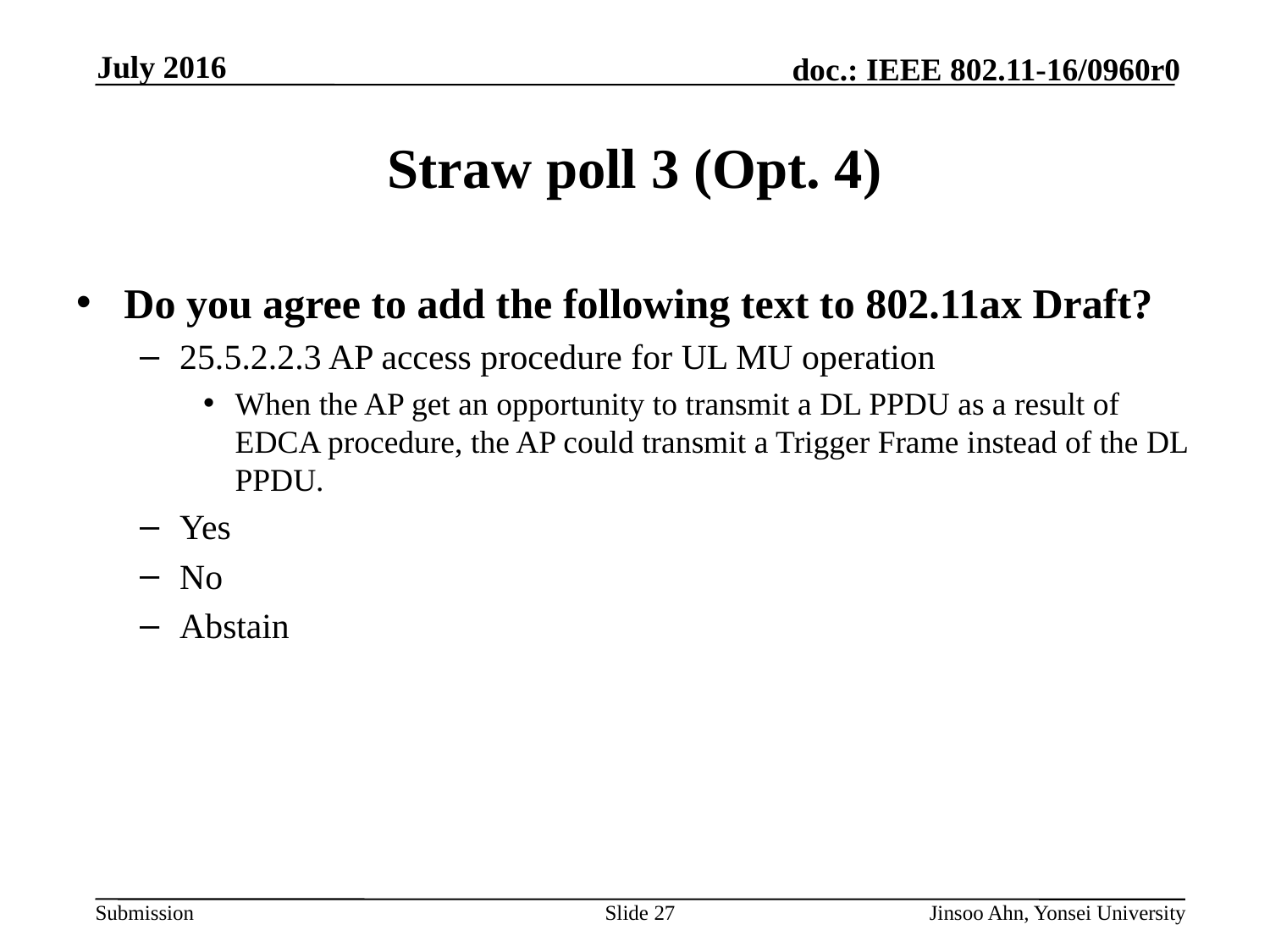

# Straw poll 3 (Opt. 4)
Do you agree to add the following text to 802.11ax Draft?
25.5.2.2.3 AP access procedure for UL MU operation
When the AP get an opportunity to transmit a DL PPDU as a result of EDCA procedure, the AP could transmit a Trigger Frame instead of the DL PPDU.
Yes
No
Abstain